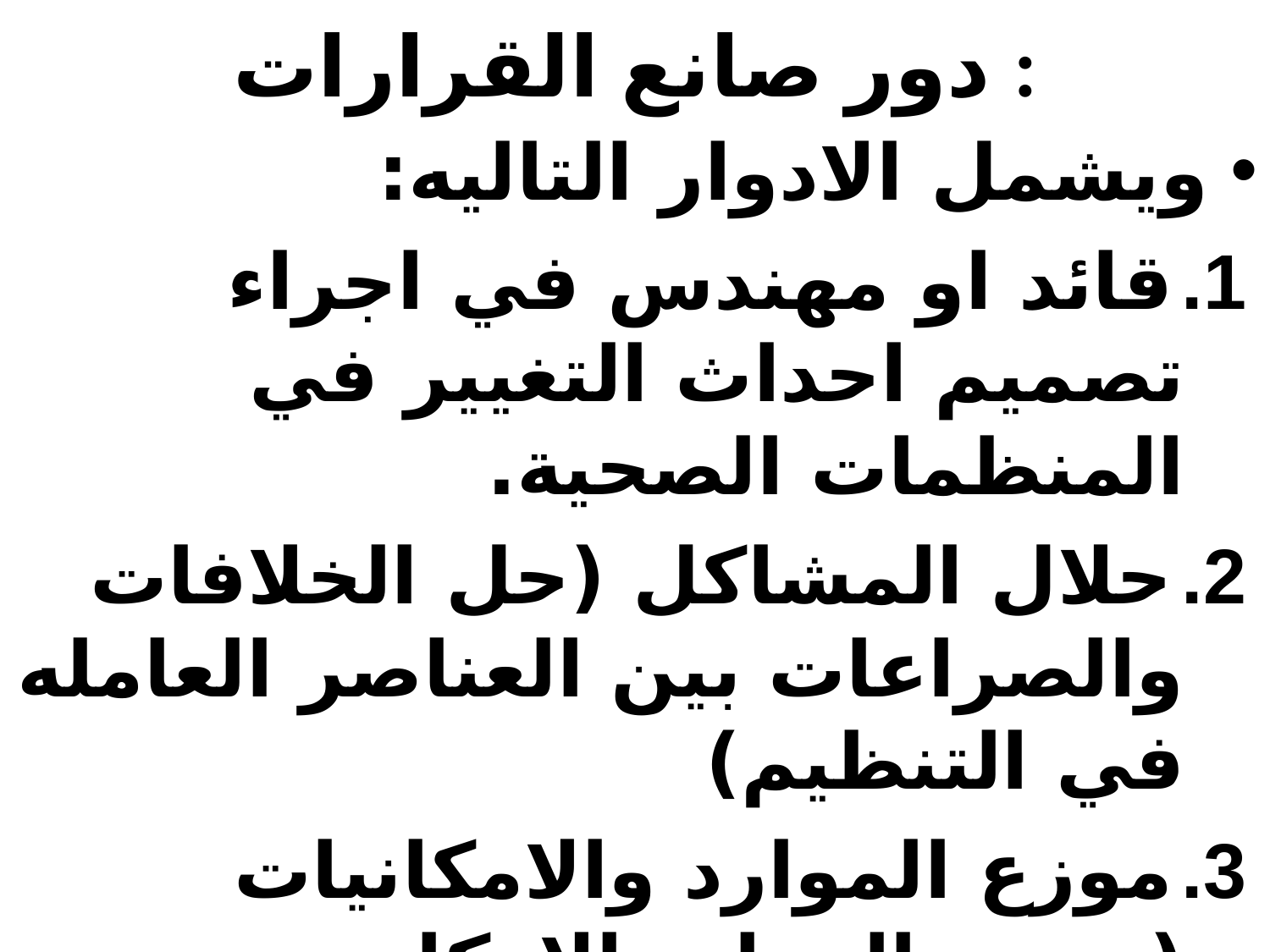

# دور صانع القرارات :
ويشمل الادوار التاليه:
قائد او مهندس في اجراء تصميم احداث التغيير في المنظمات الصحية.
حلال المشاكل (حل الخلافات والصراعات بين العناصر العامله في التنظيم)
موزع الموارد والامكانيات (توزيع الموارد الامكانيه والبشريه والماديه بين الاقسام والدوائر)
المفاوض (التفاوض مع الاقسام ومراكز القوى عند التوزيع الامكانات والموارد وحل المشاكل)